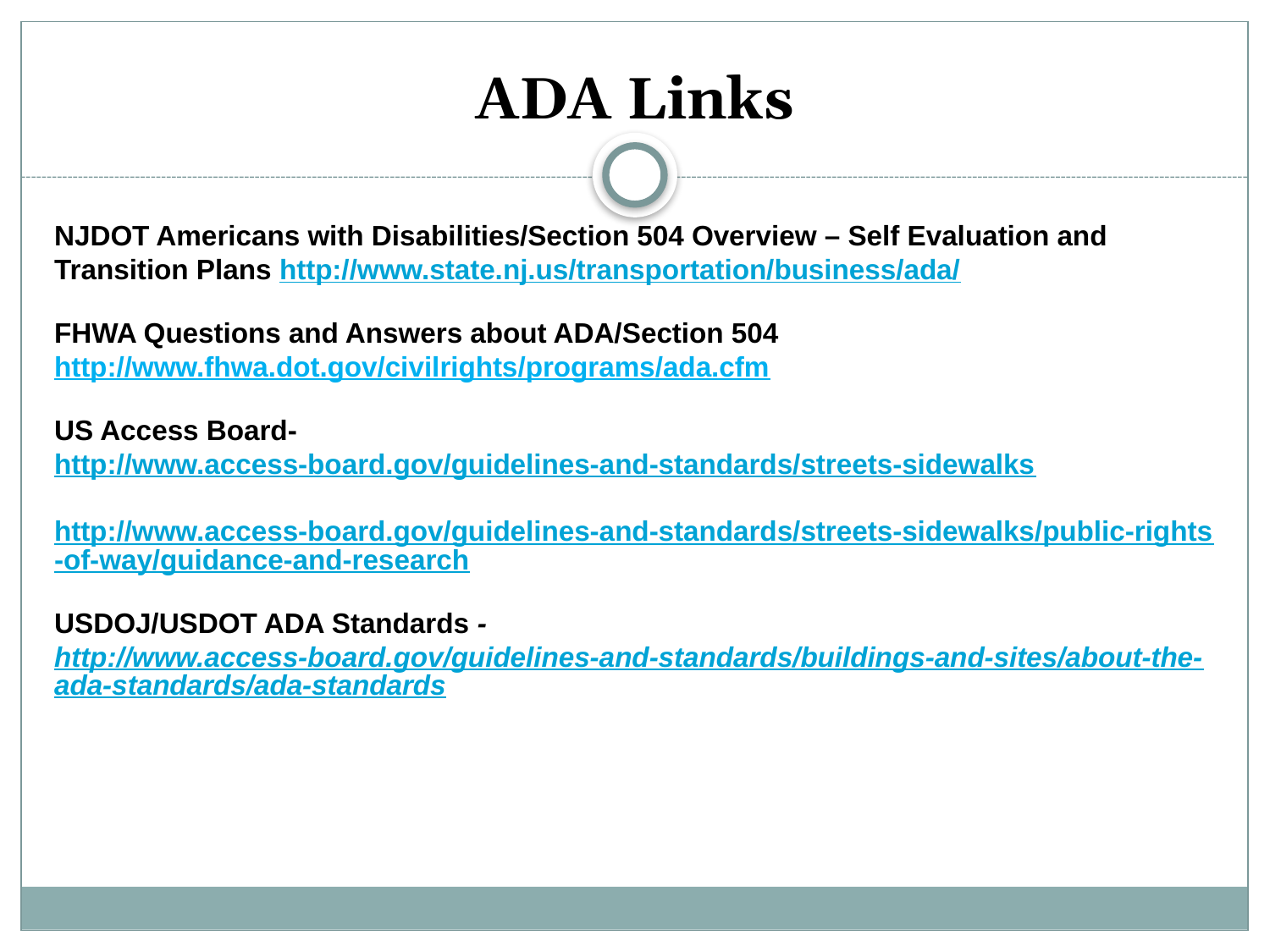

# ADA Links
NJDOT Americans with Disabilities/Section 504 Overview – Self Evaluation and Transition Plans http://www.state.nj.us/transportation/business/ada/

FHWA Questions and Answers about ADA/Section 504
http://www.fhwa.dot.gov/civilrights/programs/ada.cfm

US Access Board-
http://www.access-board.gov/guidelines-and-standards/streets-sidewalks

http://www.access-board.gov/guidelines-and-standards/streets-sidewalks/public-rights-of-way/guidance-and-research

USDOJ/USDOT ADA Standards -
http://www.access-board.gov/guidelines-and-standards/buildings-and-sites/about-the-ada-standards/ada-standards